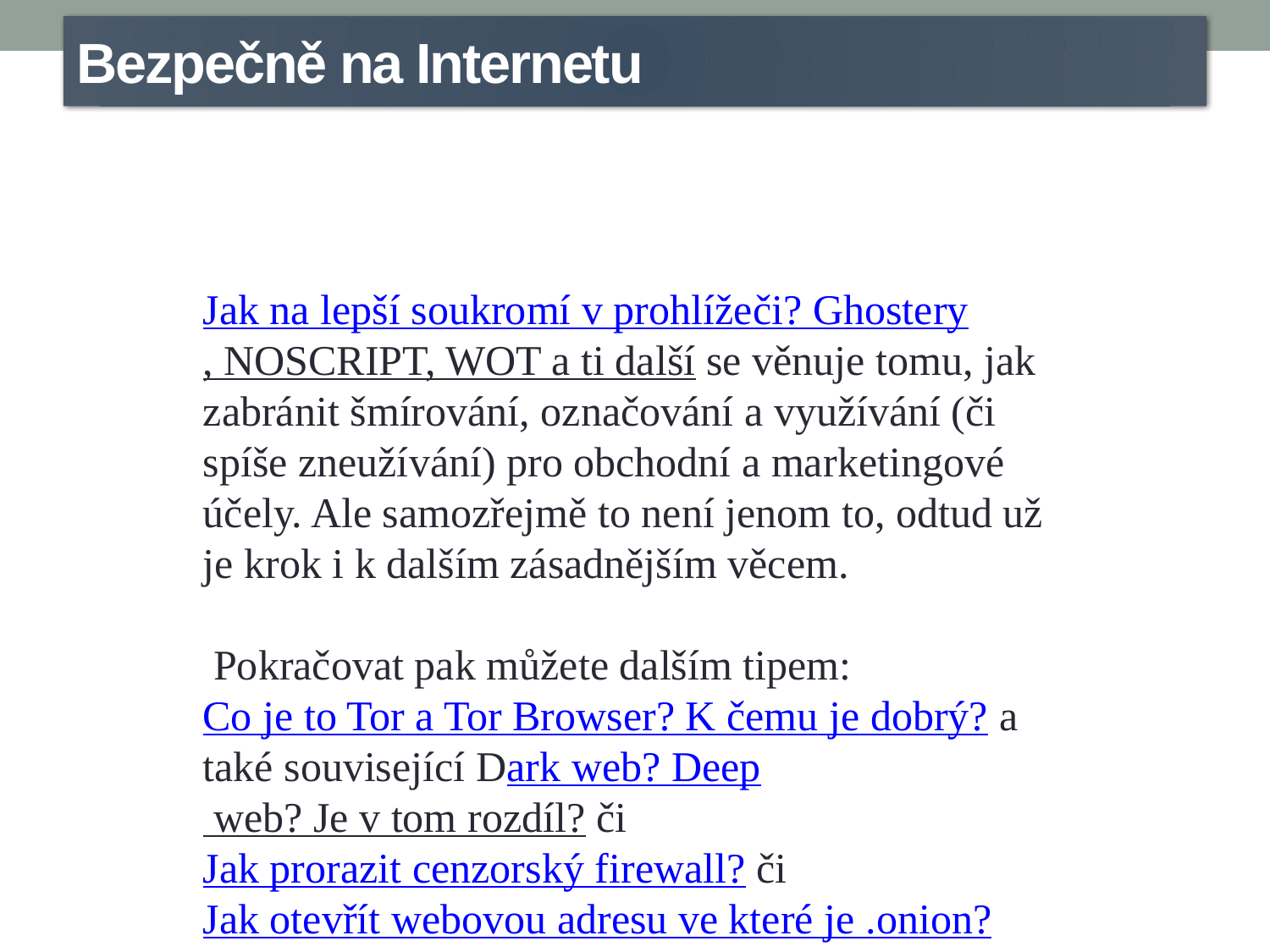

Bezpečně na Internetu
Jak na lepší soukromí v prohlížeči? Ghostery, NOSCRIPT, WOT a ti další se věnuje tomu, jak zabránit šmírování, označování a využívání (či spíše zneužívání) pro obchodní a marketingové účely. Ale samozřejmě to není jenom to, odtud už je krok i k dalším zásadnějším věcem.

 Pokračovat pak můžete dalším tipem: Co je to Tor a Tor Browser? K čemu je dobrý? a také související Dark web? Deep web? Je v tom rozdíl? či Jak prorazit cenzorský firewall? či Jak otevřít webovou adresu ve které je .onion?